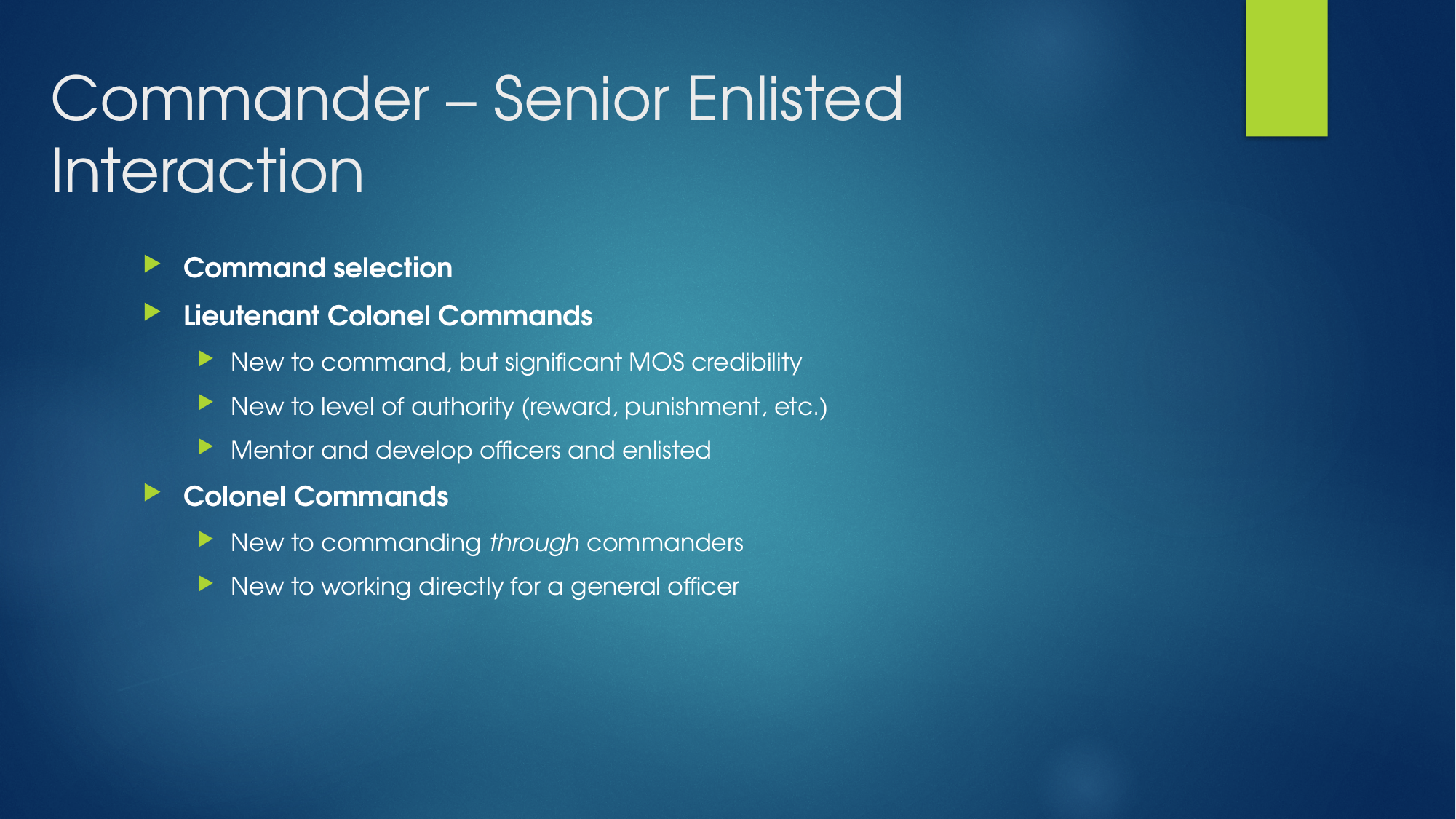

# Commander – Senior Enlisted Interaction
Command selection
Lieutenant Colonel Commands
New to command, but significant MOS credibility
New to level of authority (reward, punishment, etc.)
Mentor and develop officers and enlisted
Colonel Commands
New to commanding through commanders
New to working directly for a general officer